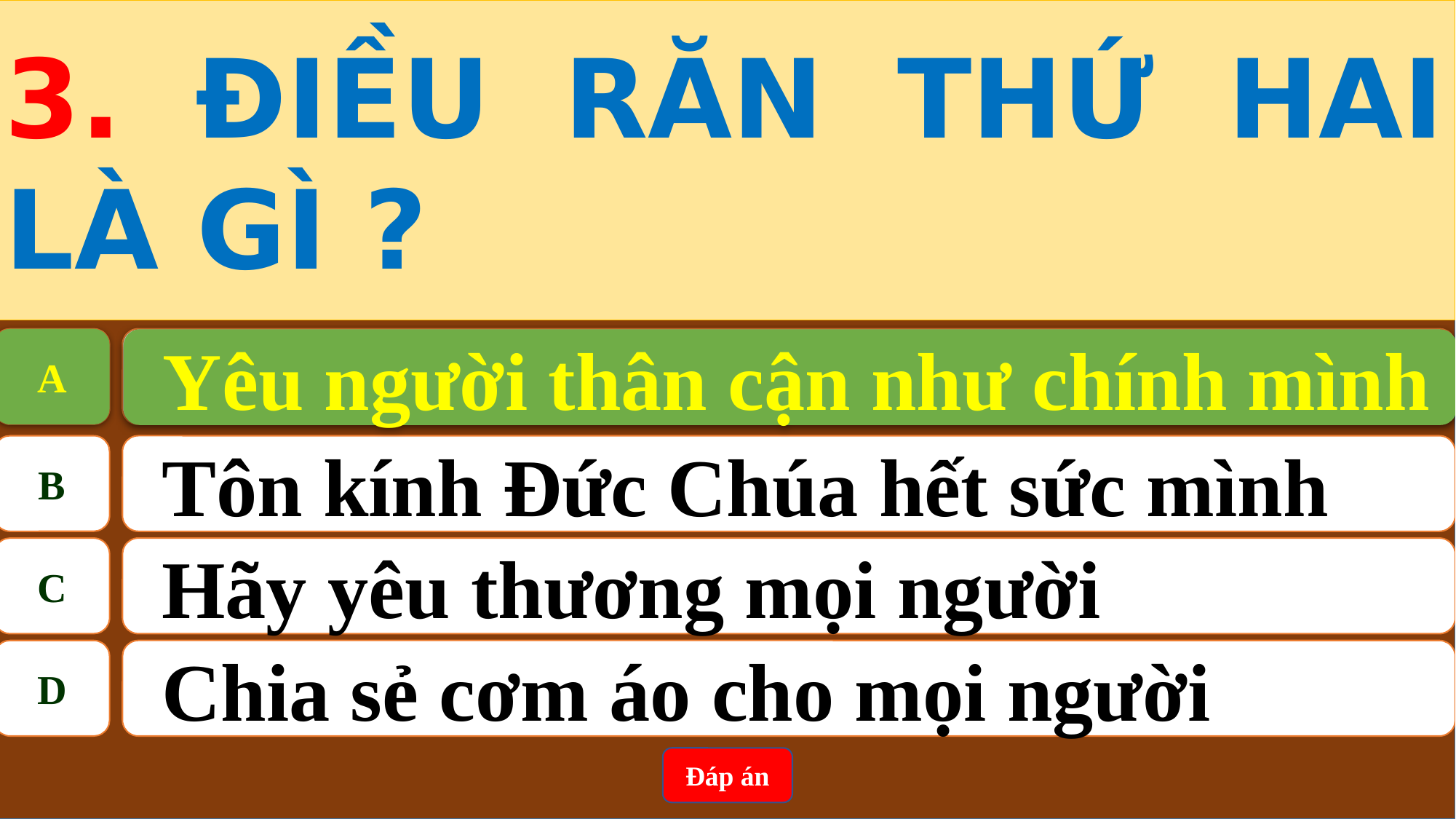

3. ĐIỀU RĂN THỨ HAI LÀ GÌ ?
A
Yêu người thân cận như chính mình
A
Yêu người thân cận như chính mình
B
Tôn kính Đức Chúa hết sức mình
C
Hãy yêu thương mọi người
D
Chia sẻ cơm áo cho mọi người
Đáp án